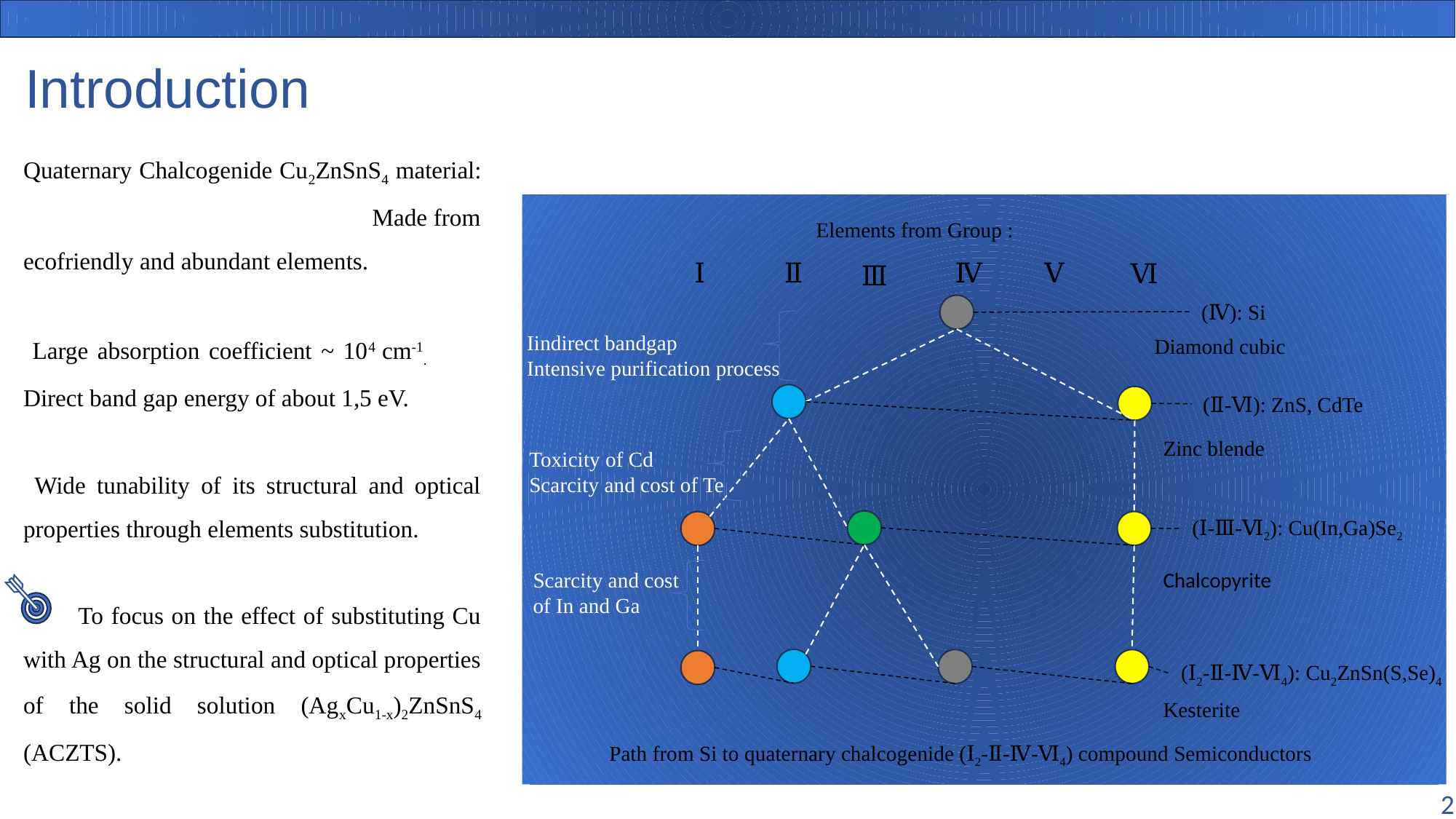

Introduction

Quaternary Chalcogenide Cu2ZnSnS4 material:                                                        Made from ecofriendly and abundant elements.
 Large absorption coefficient ~ 104 cm-1.       Direct band gap energy of about 1,5 eV.

 Wide tunability of its structural and optical properties through elements substitution.

       To focus on the effect of substituting Cu with Ag on the structural and optical properties of the solid solution (AgxCu1-x)2ZnSnS4 (ACZTS).

Elements from Group :
Ⅱ
Ⅳ
Ⅰ
Ⅴ
Ⅵ
Ⅲ
(Ⅳ): Si

(Ⅱ-Ⅵ): ZnS, CdTe

(Ⅰ-Ⅲ-Ⅵ2): Cu(In,Ga)Se2

Path from Si to quaternary chalcogenide (Ⅰ2-Ⅱ-Ⅳ-Ⅵ4) compound Semiconductors
Iindirect bandgap
Intensive purification process

Diamond cubic
Zinc blende
Toxicity of Cd
Scarcity and cost of Te

Scarcity and cost
of In and Ga
Chalcopyrite

(Ⅰ2-Ⅱ-Ⅳ-Ⅵ4): Cu2ZnSn(S,Se)4
Kesterite
2